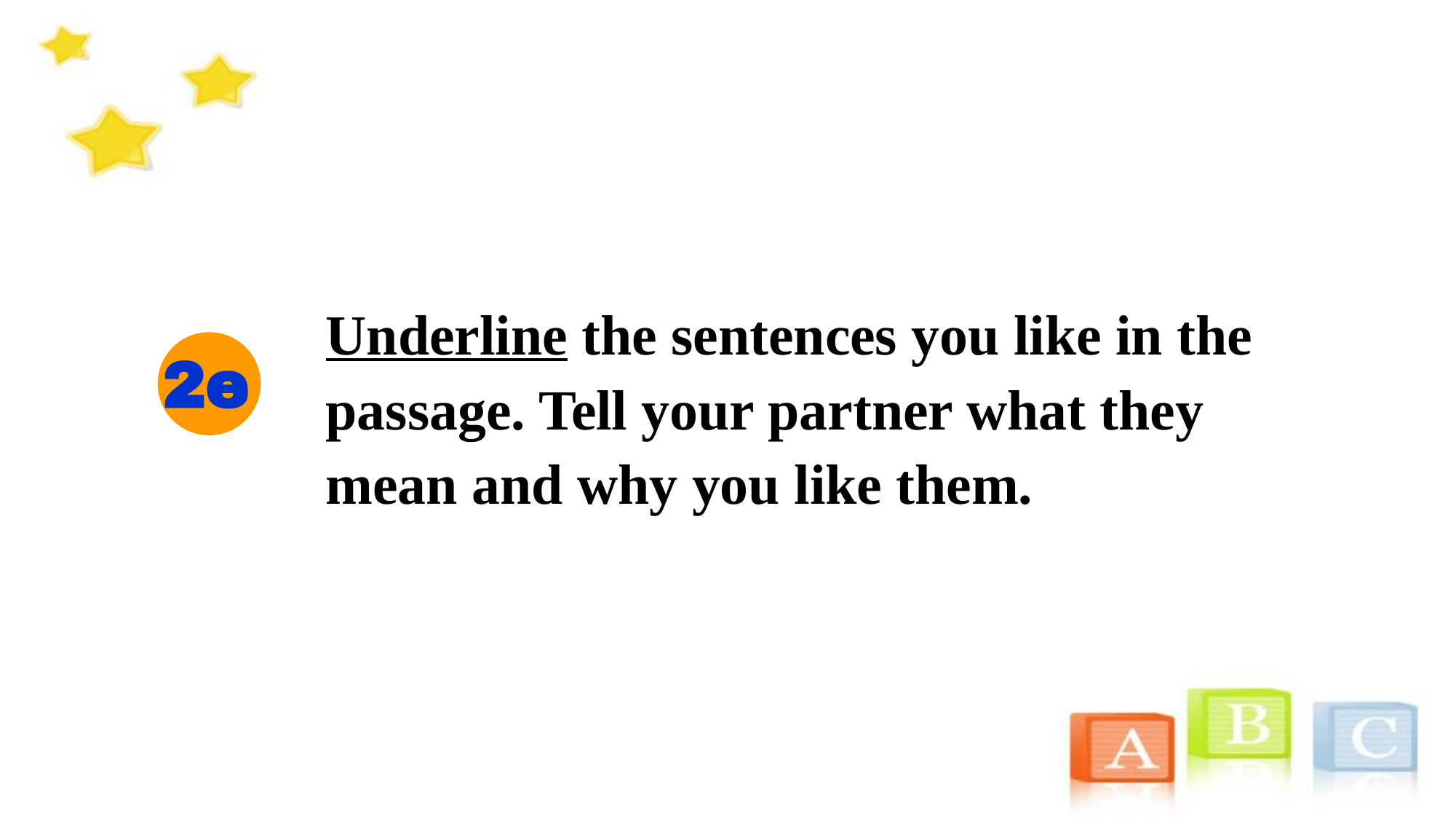

Underline the sentences you like in the
passage. Tell your partner what they
mean and why you like them.

2e